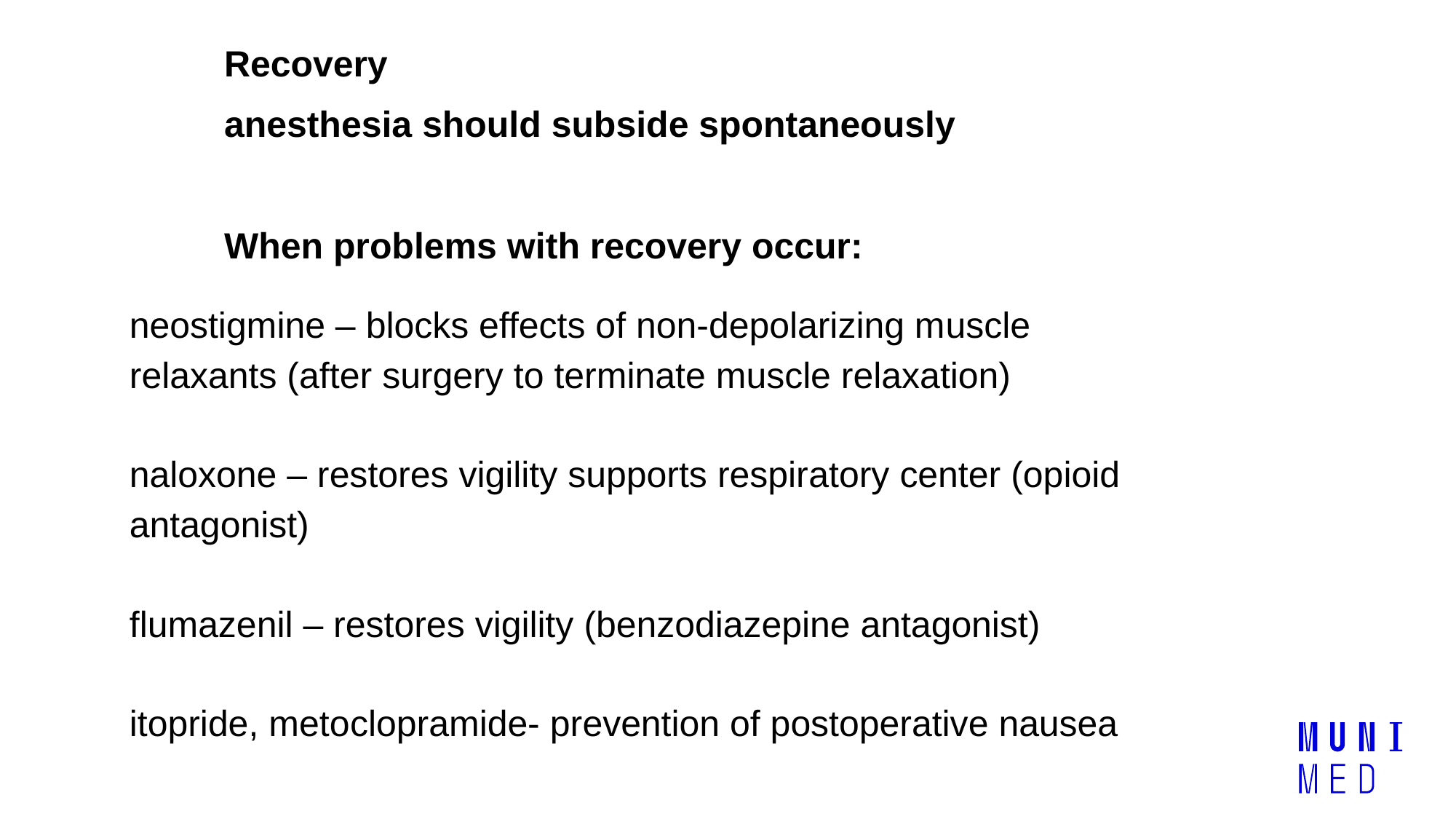

# Recovery anesthesia should subside spontaneously When problems with recovery occur:
neostigmine – blocks effects of non-depolarizing muscle relaxants (after surgery to terminate muscle relaxation)

naloxone – restores vigility supports respiratory center (opioid antagonist)

flumazenil – restores vigility (benzodiazepine antagonist)

itopride, metoclopramide- prevention of postoperative nausea